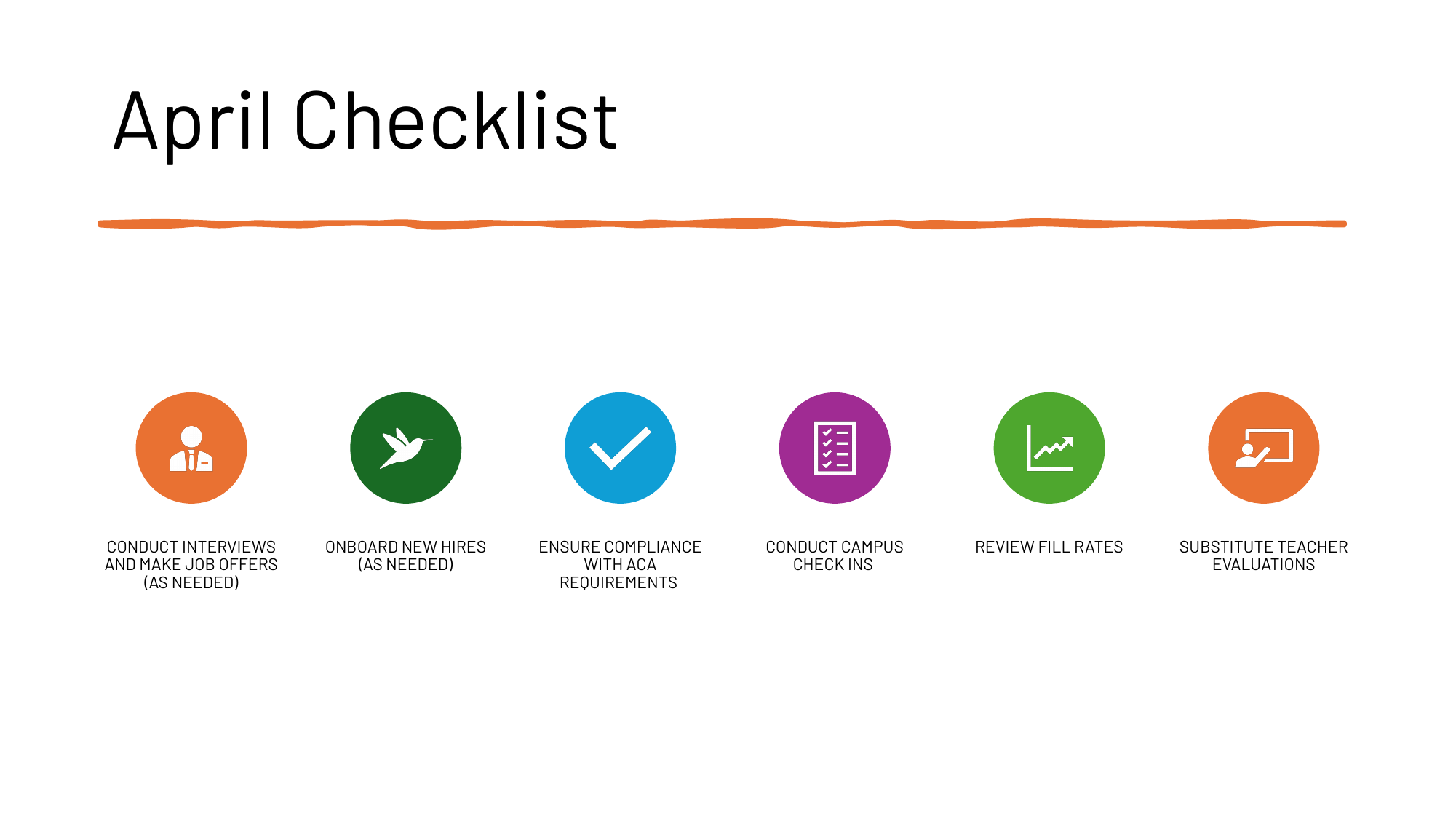

# April Checklist

Conduct interviews and make job offers (as needed)
Onboard new hires (as needed)
Ensure compliance with ACA requirements
Conduct campus check ins
Review fill rates
Substitute teacher evaluations